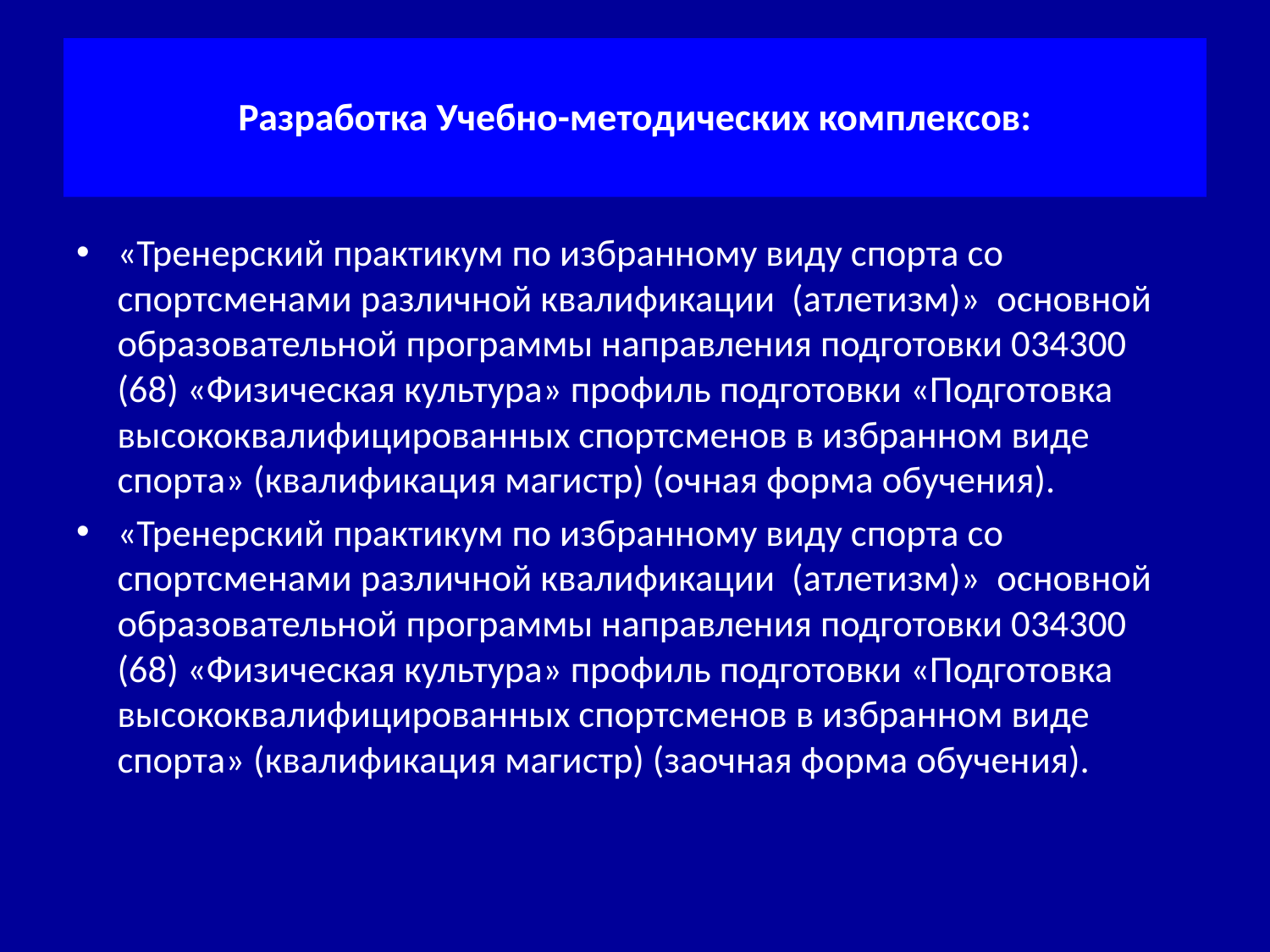

# Разработка Учебно-методических комплексов:
«Тренерский практикум по избранному виду спорта со спортсменами различной квалификации  (атлетизм)»  основной образовательной программы направления подготовки 034300 (68) «Физическая культура» профиль подготовки «Подготовка высококвалифицированных спортсменов в избранном виде спорта» (квалификация магистр) (очная форма обучения).
«Тренерский практикум по избранному виду спорта со спортсменами различной квалификации  (атлетизм)»  основной образовательной программы направления подготовки 034300 (68) «Физическая культура» профиль подготовки «Подготовка высококвалифицированных спортсменов в избранном виде спорта» (квалификация магистр) (заочная форма обучения).